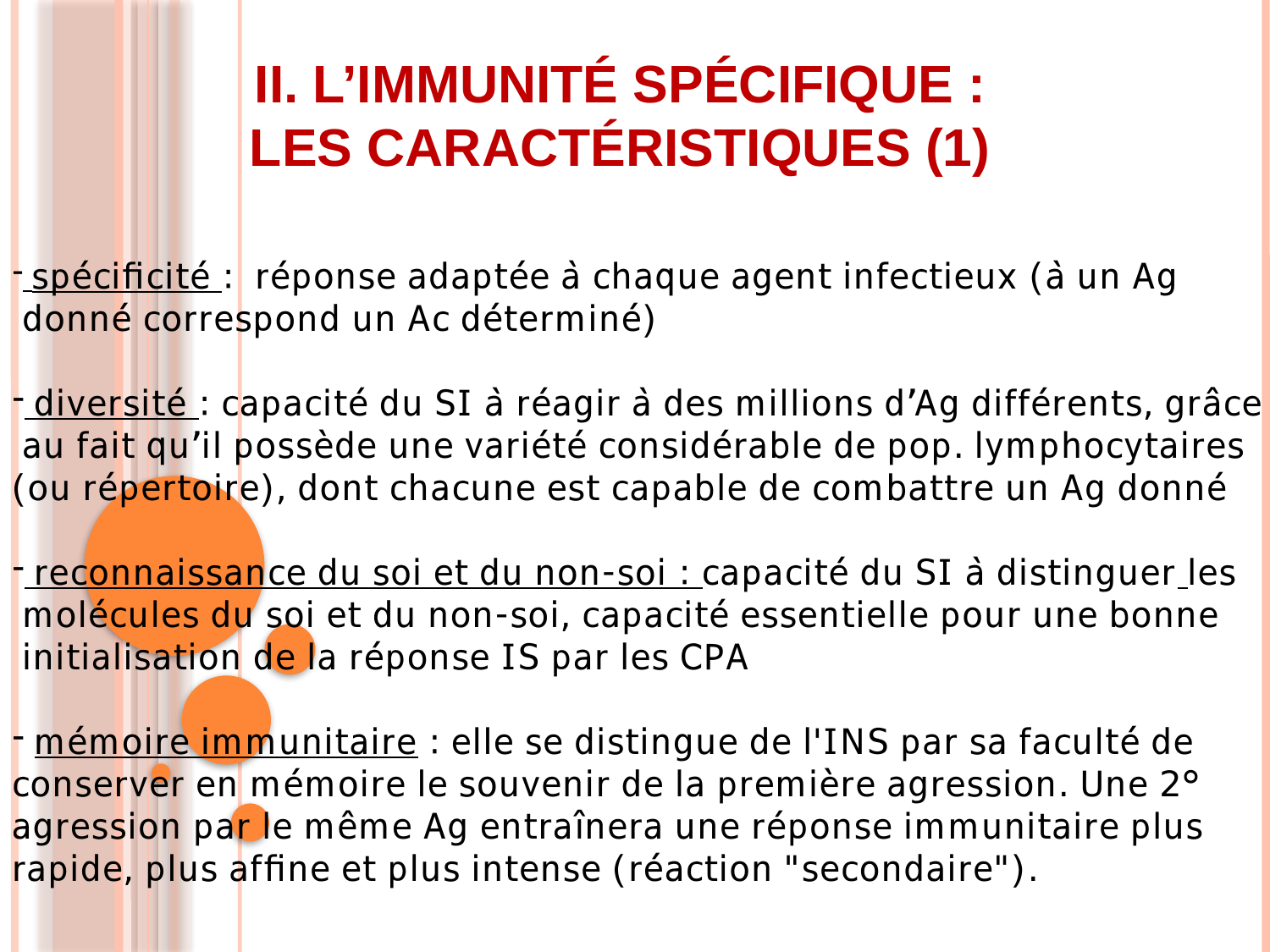

II. L’immunité spécifique :
les caractéristiques (1)
 spécificité :  réponse adaptée à chaque agent infectieux (à un Ag
 donné correspond un Ac déterminé)

 diversité : capacité du SI à réagir à des millions d’Ag différents, grâce
 au fait qu’il possède une variété considérable de pop. lymphocytaires
(ou répertoire), dont chacune est capable de combattre un Ag donné

 reconnaissance du soi et du non-soi : capacité du SI à distinguer les
 molécules du soi et du non-soi, capacité essentielle pour une bonne
 initialisation de la réponse IS par les CPA

 mémoire immunitaire : elle se distingue de l'INS par sa faculté de
conserver en mémoire le souvenir de la première agression. Une 2°
agression par le même Ag entraînera une réponse immunitaire plus
rapide, plus affine et plus intense (réaction "secondaire").